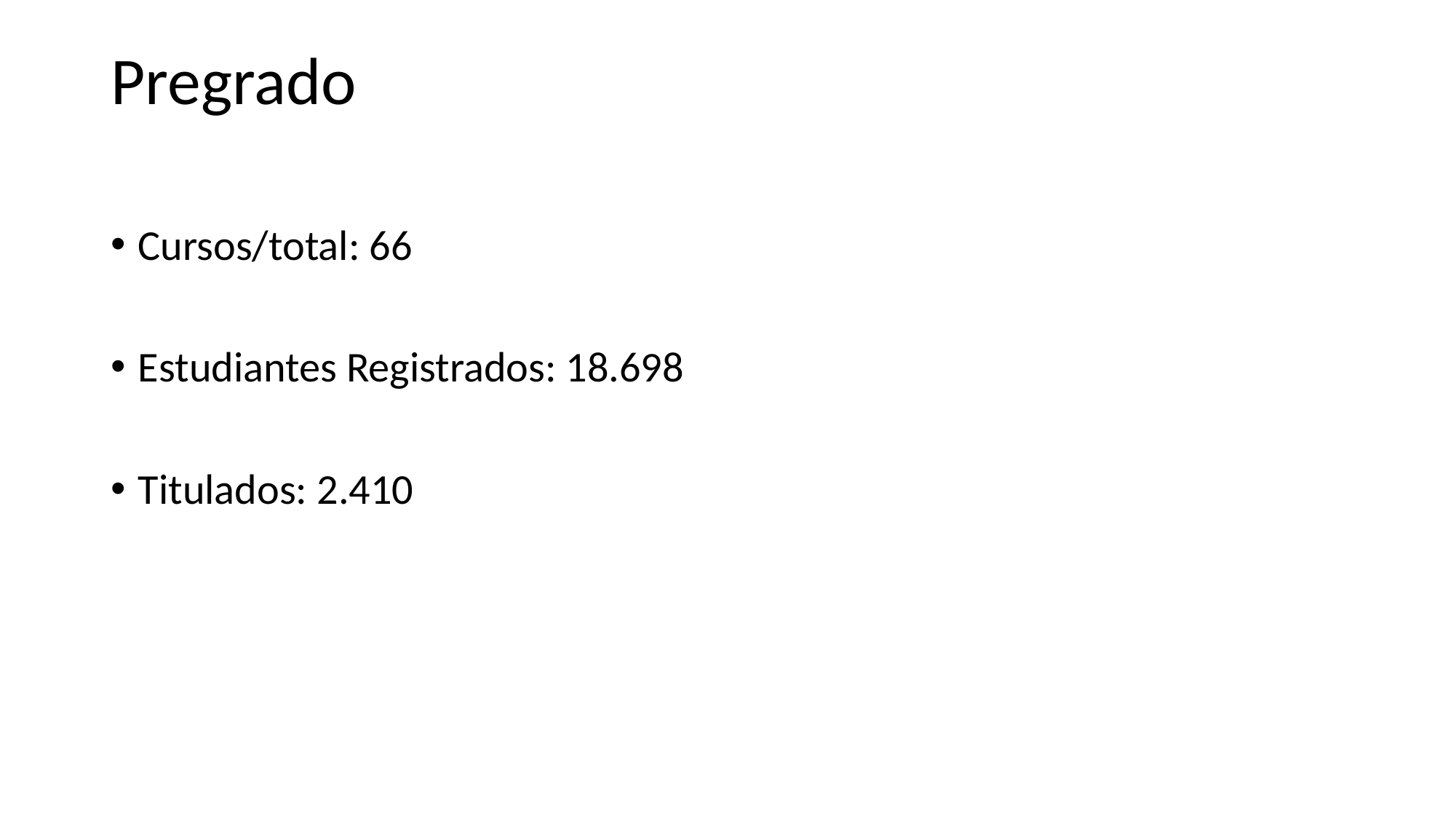

# Pregrado
Cursos/total: 66

Estudiantes Registrados: 18.698

Titulados: 2.410